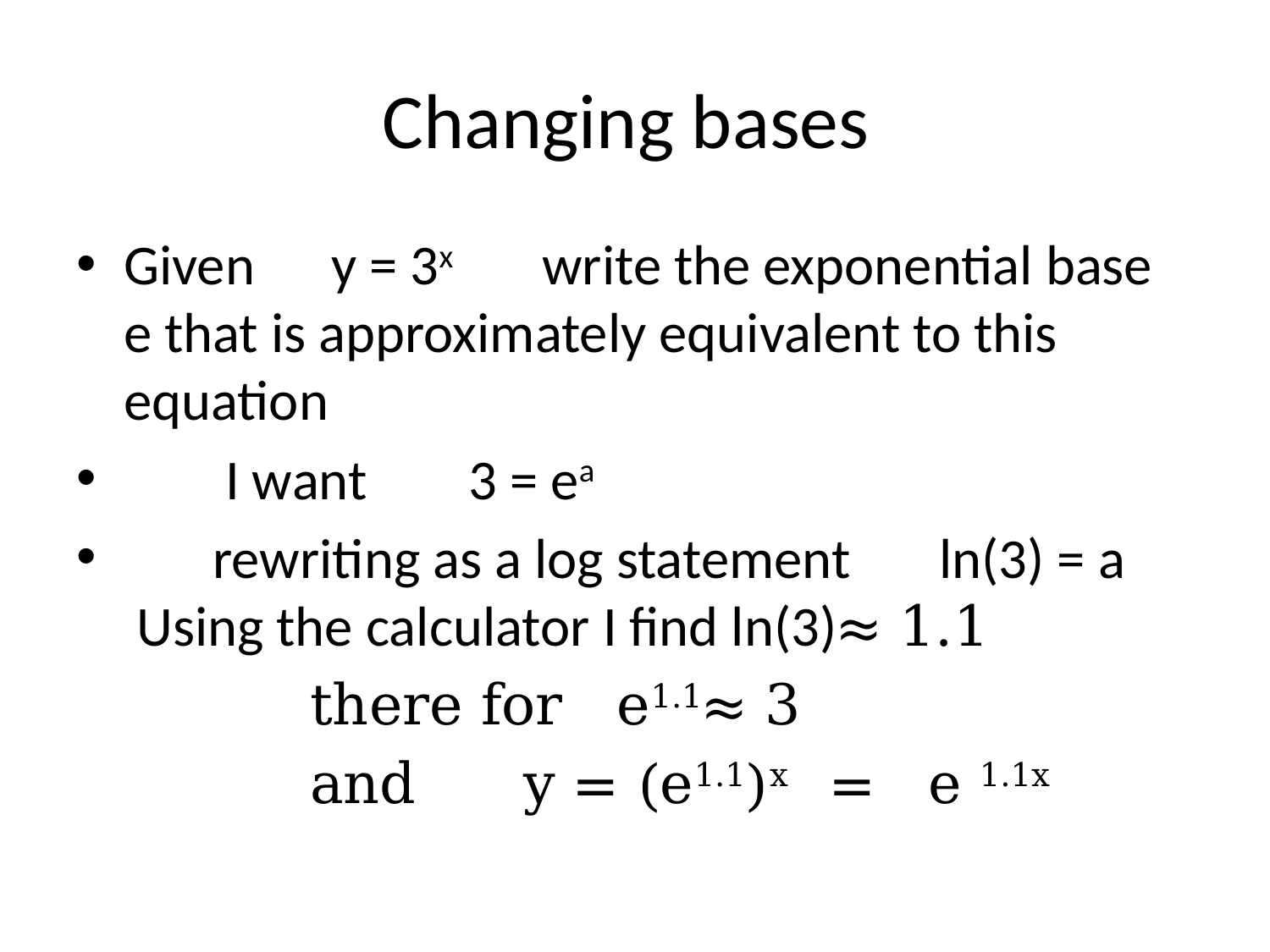

# Changing bases
Given      y = 3x       write the exponential base e that is approximately equivalent to this equation
        I want        3 = ea
       rewriting as a log statement       ln(3) = a       Using the calculator I find ln(3)≈ 1.1
             there for   e1.1≈ 3
             and      y = (e1.1)x    =   e 1.1x